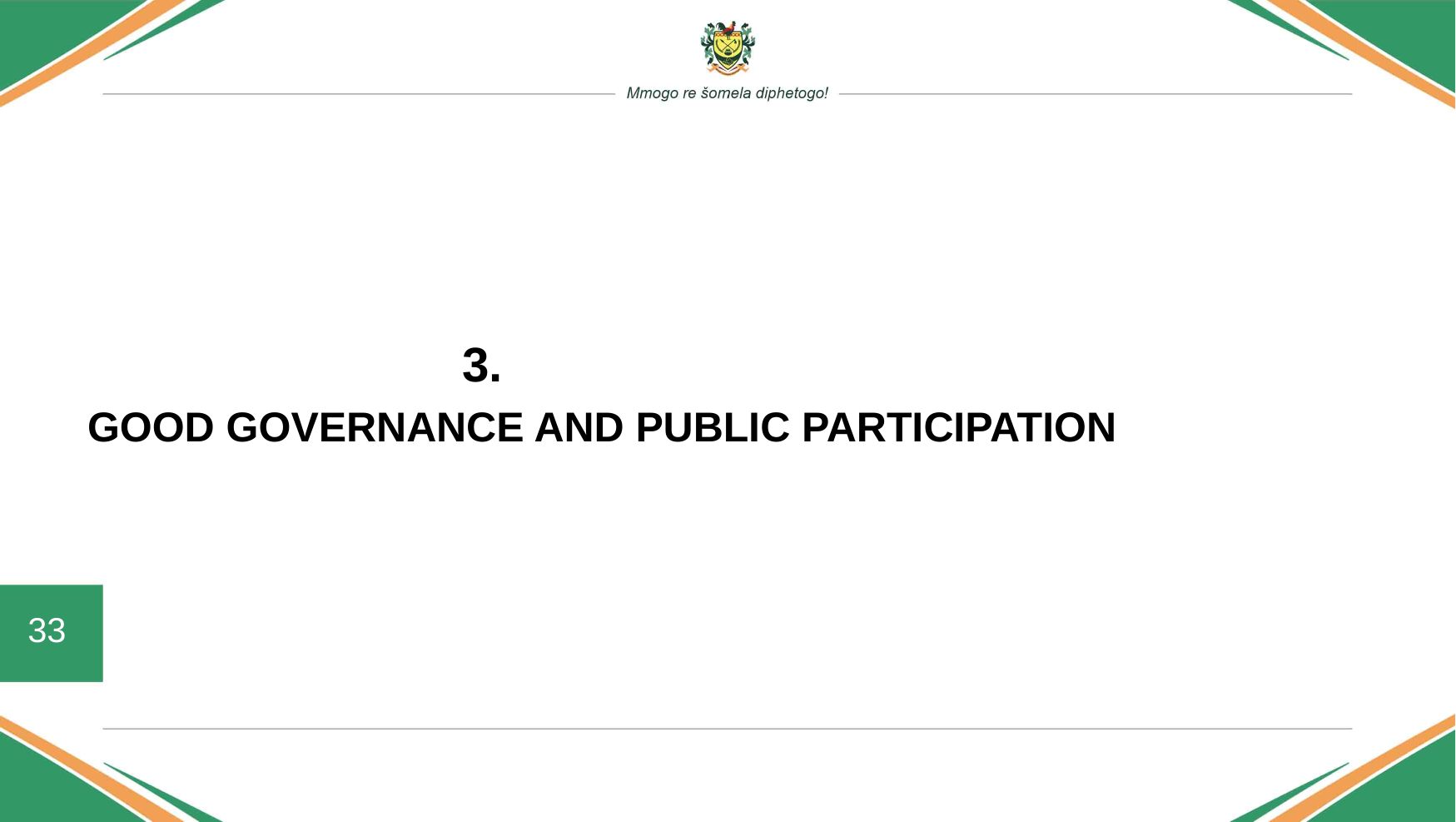

#

			3.
GOOD GOVERNANCE AND PUBLIC PARTICIPATION
33